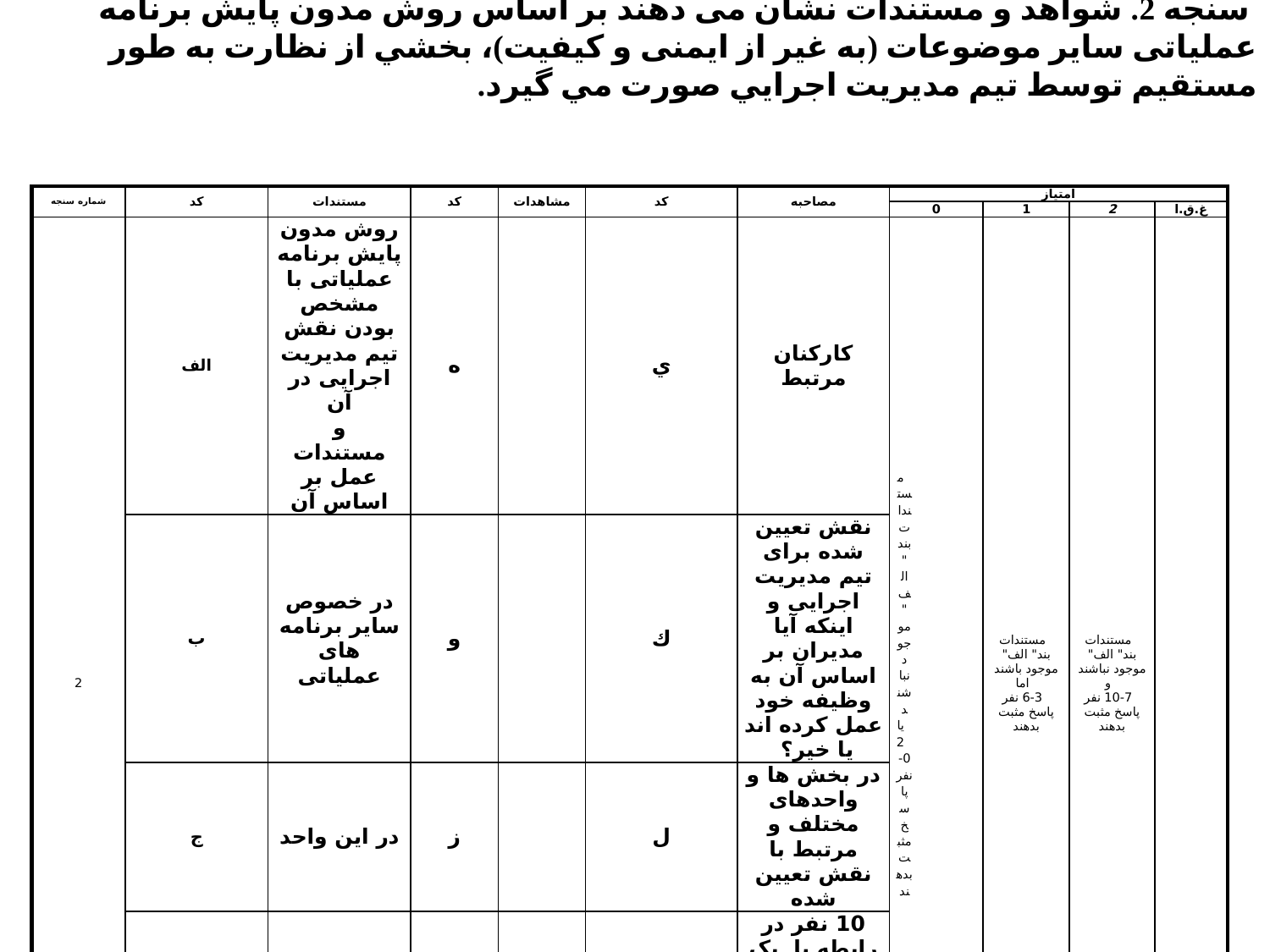

سنجه 2. شواهد و مستندات نشان می دهند بر اساس روش مدون پایش برنامه عملیاتی سایر موضوعات (به غیر از ایمنی و کیفیت)، بخشي از نظارت به طور مستقيم توسط تيم مديريت اجرايي صورت مي گيرد.

| شماره سنجه | كد | مستندات | كد | مشاهدات | كد | مصاحبه | امتياز |  |  |  |
| --- | --- | --- | --- | --- | --- | --- | --- | --- | --- | --- |
|  |  |  |  |  |  |  | 0 | 1 | 2 | غ.ق.ا |
| 2 | الف | روش مدون پایش برنامه عملیاتی با مشخص بودن نقش تیم مدیریت اجرایی در آن و مستندات عمل بر اساس آن | ه |  | ي | کارکنان مرتبط | مستندات بند" الف" موجود نباشند یا 2-0 نفر پاسخ مثبت بدهند | مستندات بند" الف" موجود باشند اما 6-3 نفر پاسخ مثبت بدهند | مستندات بند" الف" موجود نباشند و 10-7 نفر پاسخ مثبت بدهند |  |
|  | ب | در خصوص سایر برنامه های عملیاتی | و |  | ك | نقش تعیین شده برای تیم مدیریت اجرایی و اینکه آیا مدیران بر اساس آن به وظیفه خود عمل کرده اند یا خیر؟ |  |  |  |  |
|  | ج | در این واحد | ز |  | ل | در بخش ها و واحدهای مختلف و مرتبط با نقش تعیین شده |  |  |  |  |
|  | د |  | ح |  | م | 10 نفر در رابطه با یک وظیفه مدیران اجرایی که به صورت تصادفی انتخاب شده است |  |  |  |  |
|  |  |  | ط |  |  |  |  |  |  |  |